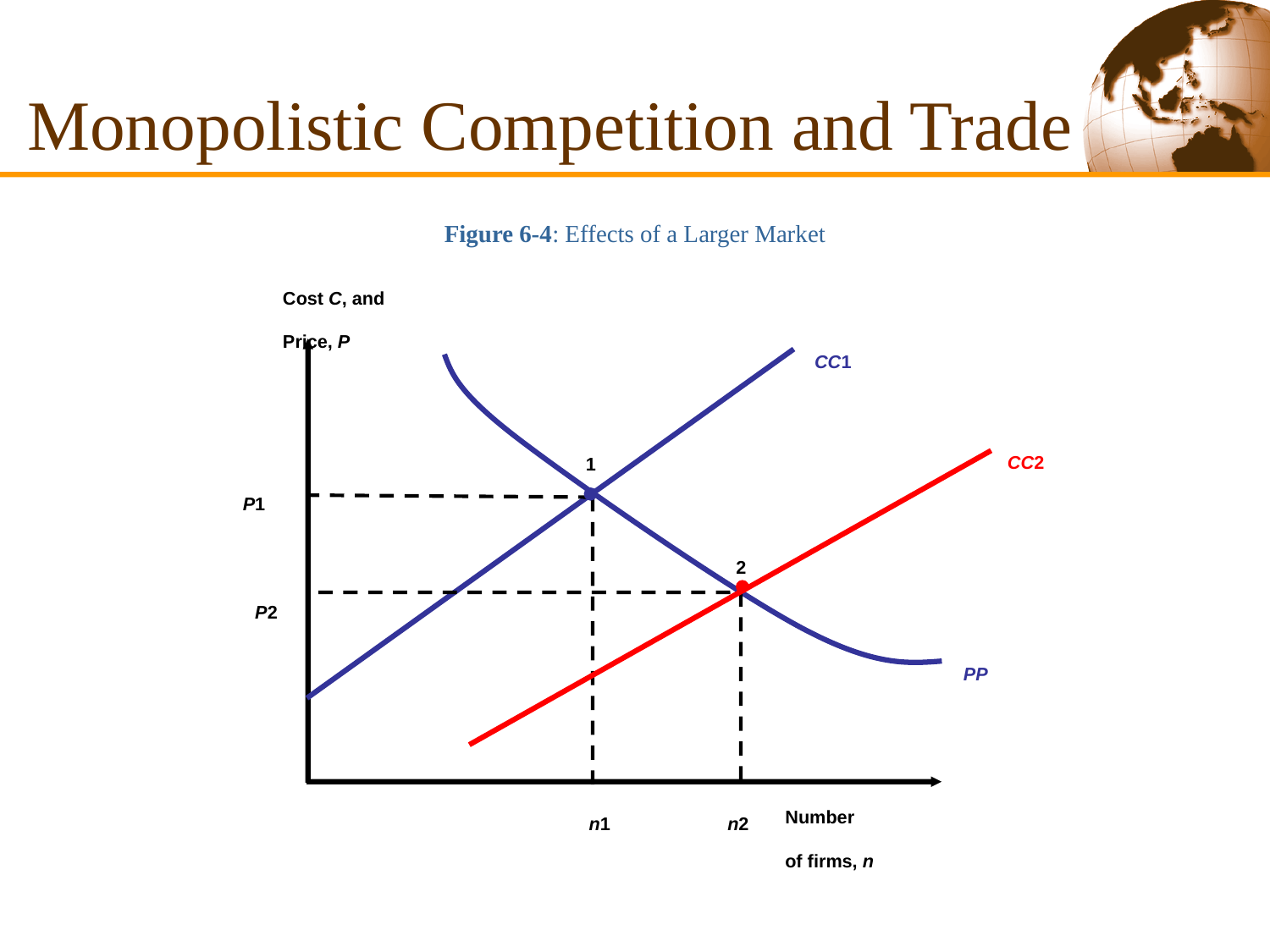

# Monopolistic Competition and Trade
Figure 6-4: Effects of a Larger Market
Cost C, and
Price, P

Number
of firms, n

CC1

PP

CC2
1

        P1

n1
2

P2

n2